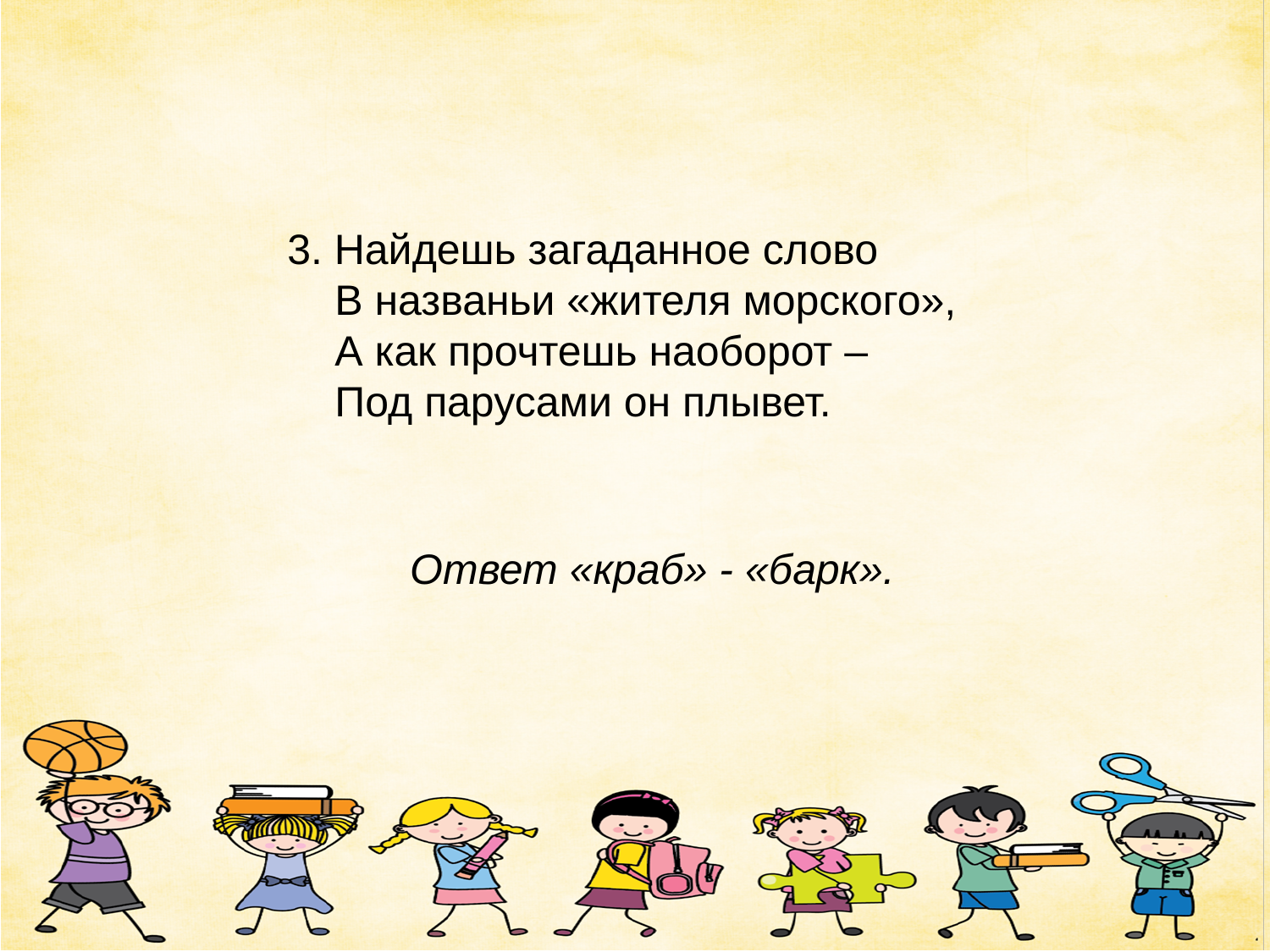

3. Найдешь загаданное слово
    В названьи «жителя морского»,
    А как прочтешь наоборот –
    Под парусами он плывет.
Ответ «краб» - «барк».